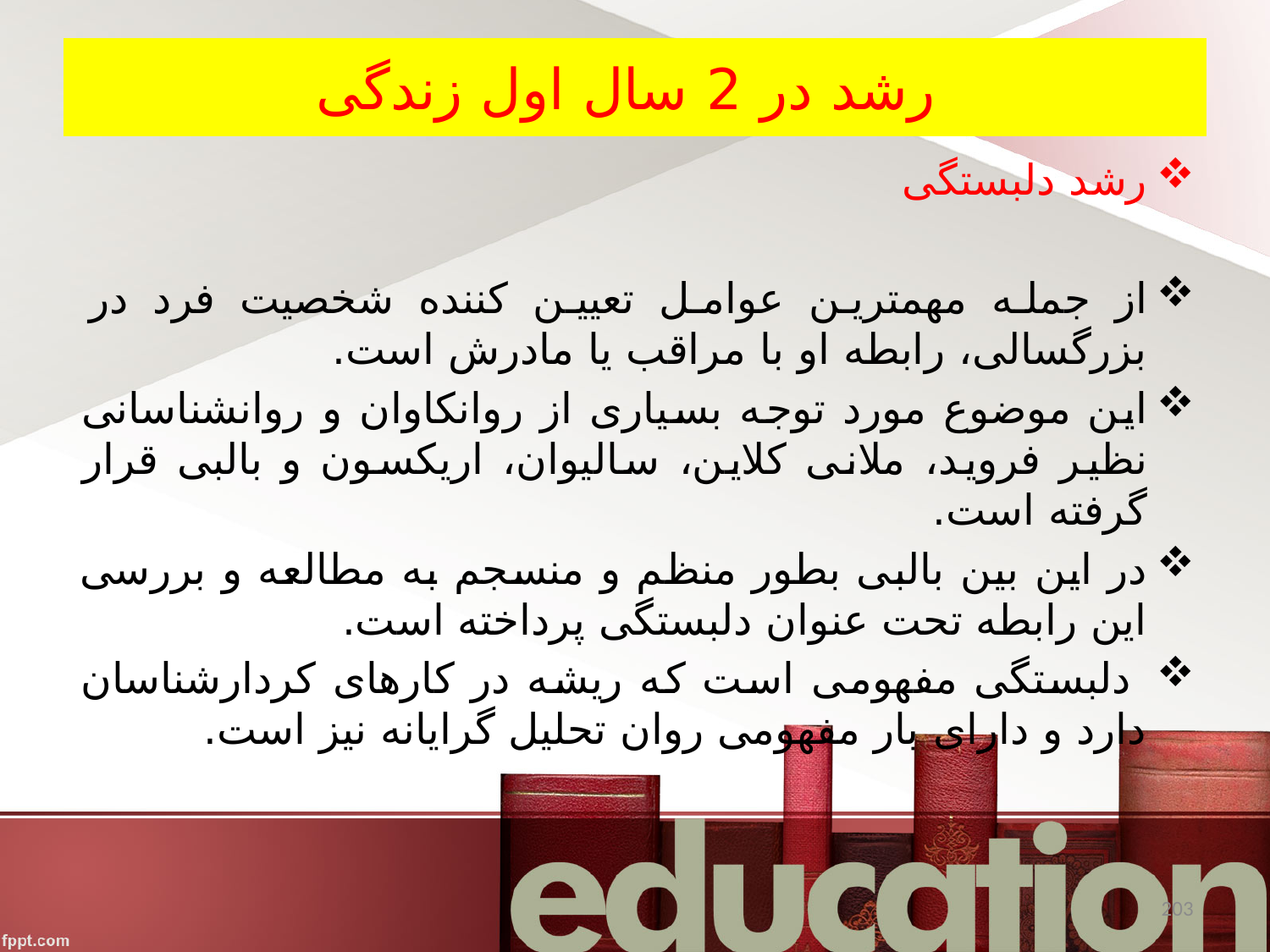

# رشد در 2 سال اول زندگی
رشد دلبستگی

از جمله مهمترین عوامل تعیین کننده شخصیت فرد در بزرگسالی، رابطه او با مراقب یا مادرش است.
این موضوع مورد توجه بسیاری از روانکاوان و روانشناسانی نظیر فروید، ملانی کلاین، سالیوان، اریکسون و بالبی قرار گرفته است.
در این بین بالبی بطور منظم و منسجم به مطالعه و بررسی این رابطه تحت عنوان دلبستگی پرداخته است.
 دلبستگی مفهومی است که ریشه در کارهای کردارشناسان دارد و دارای بار مفهومی روان تحلیل گرایانه نیز است.
203